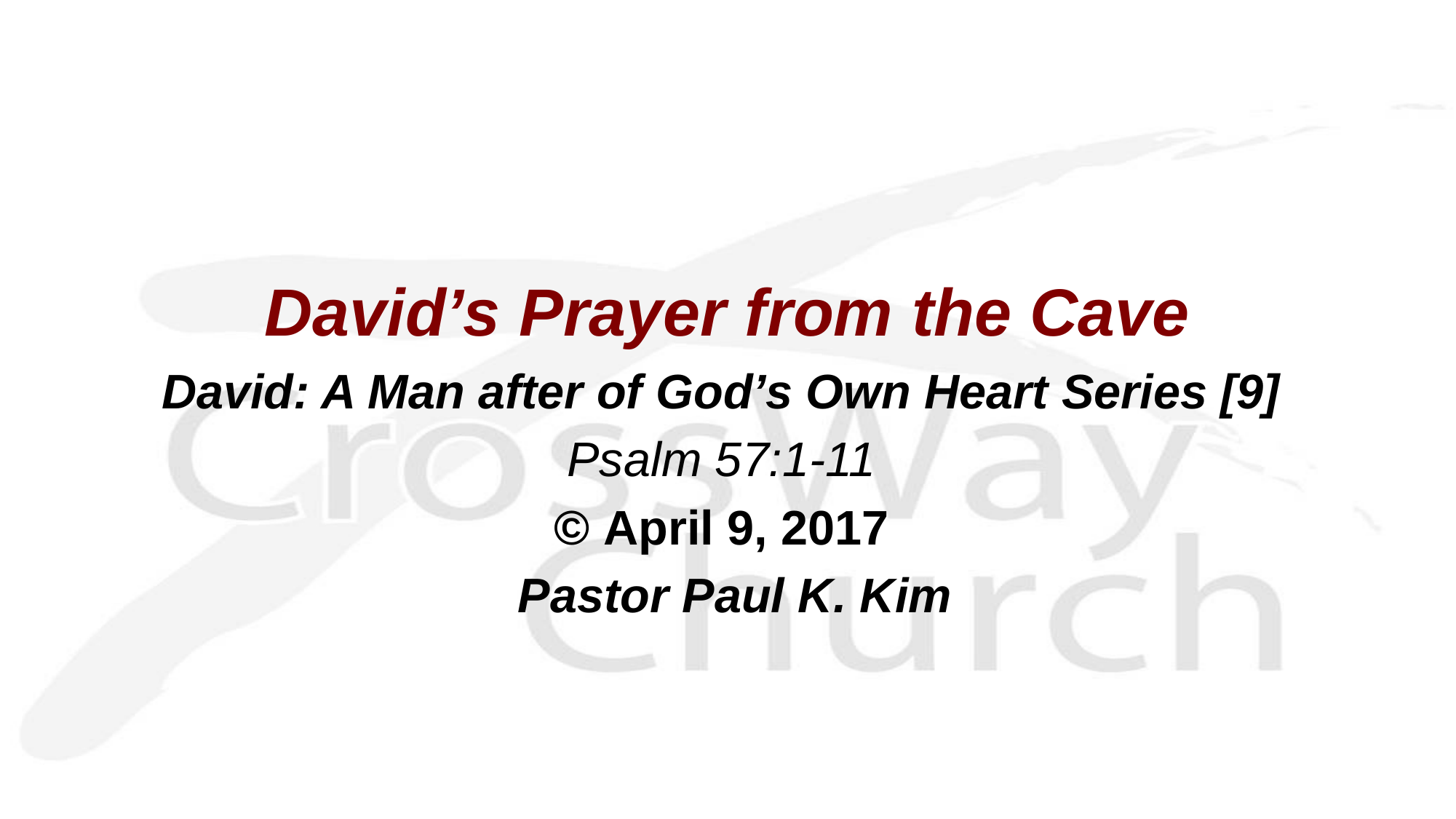

David’s Prayer from the Cave
David: A Man after of God’s Own Heart Series [9]
Psalm 57:1-11
© April 9, 2017
  Pastor Paul K. Kim